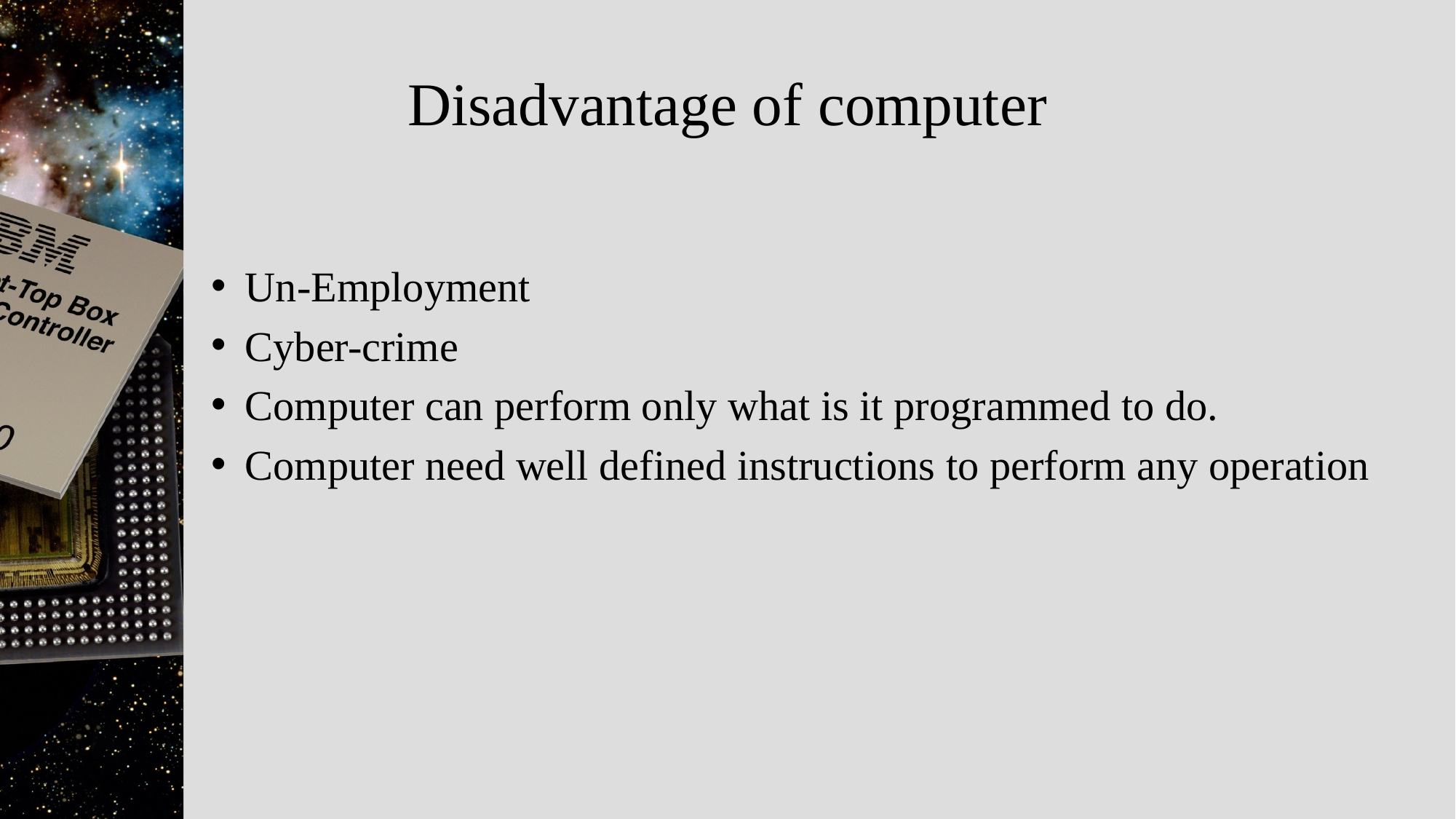

# Disadvantage of computer

Un-Employment
Cyber-crime
Computer can perform only what is it programmed to do.
Computer need well defined instructions to perform any operation